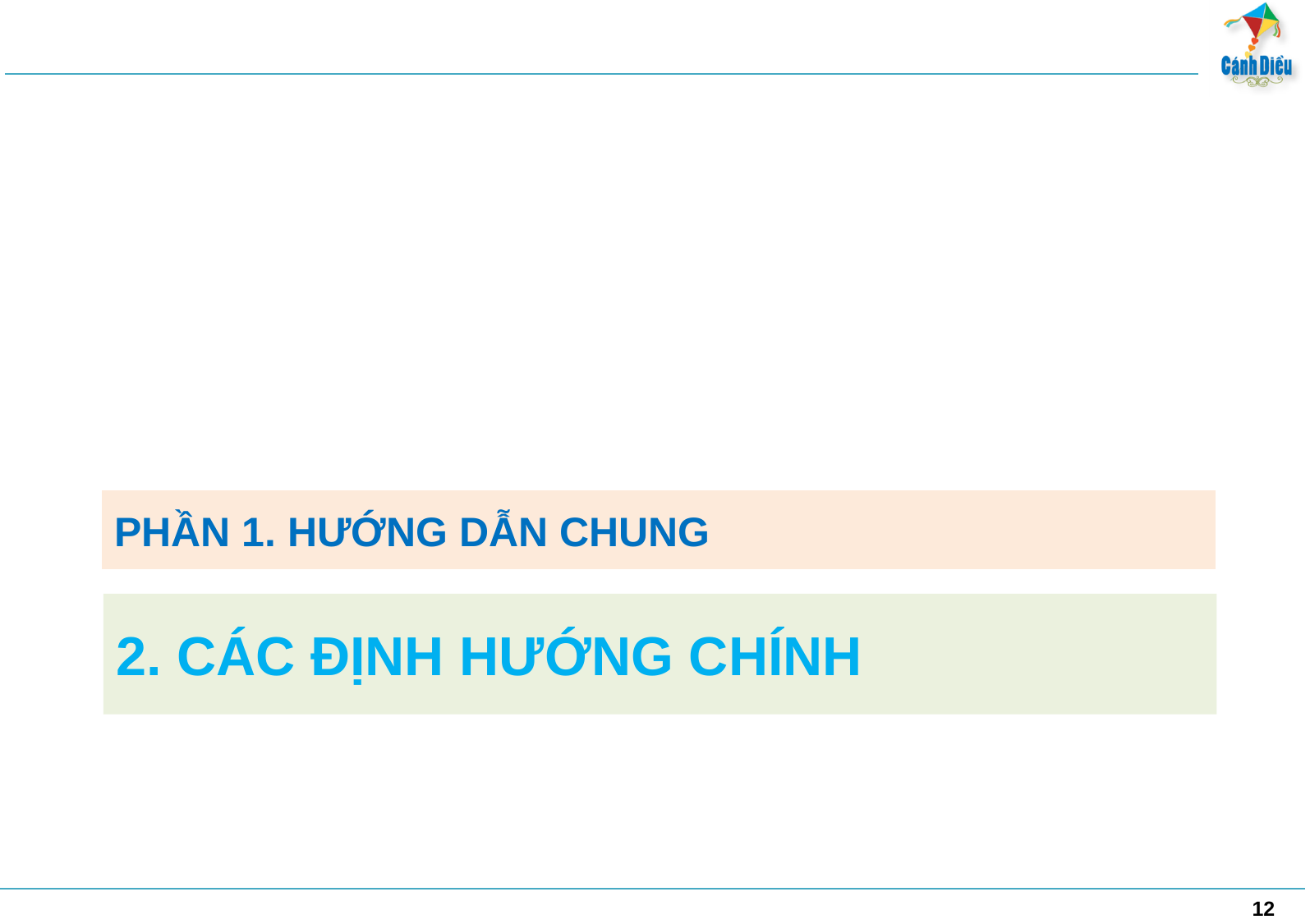

PHẦN 1. HƯỚNG DẪN CHUNG
# 2. CÁC ĐỊNH HƯỚNG CHÍNH
12